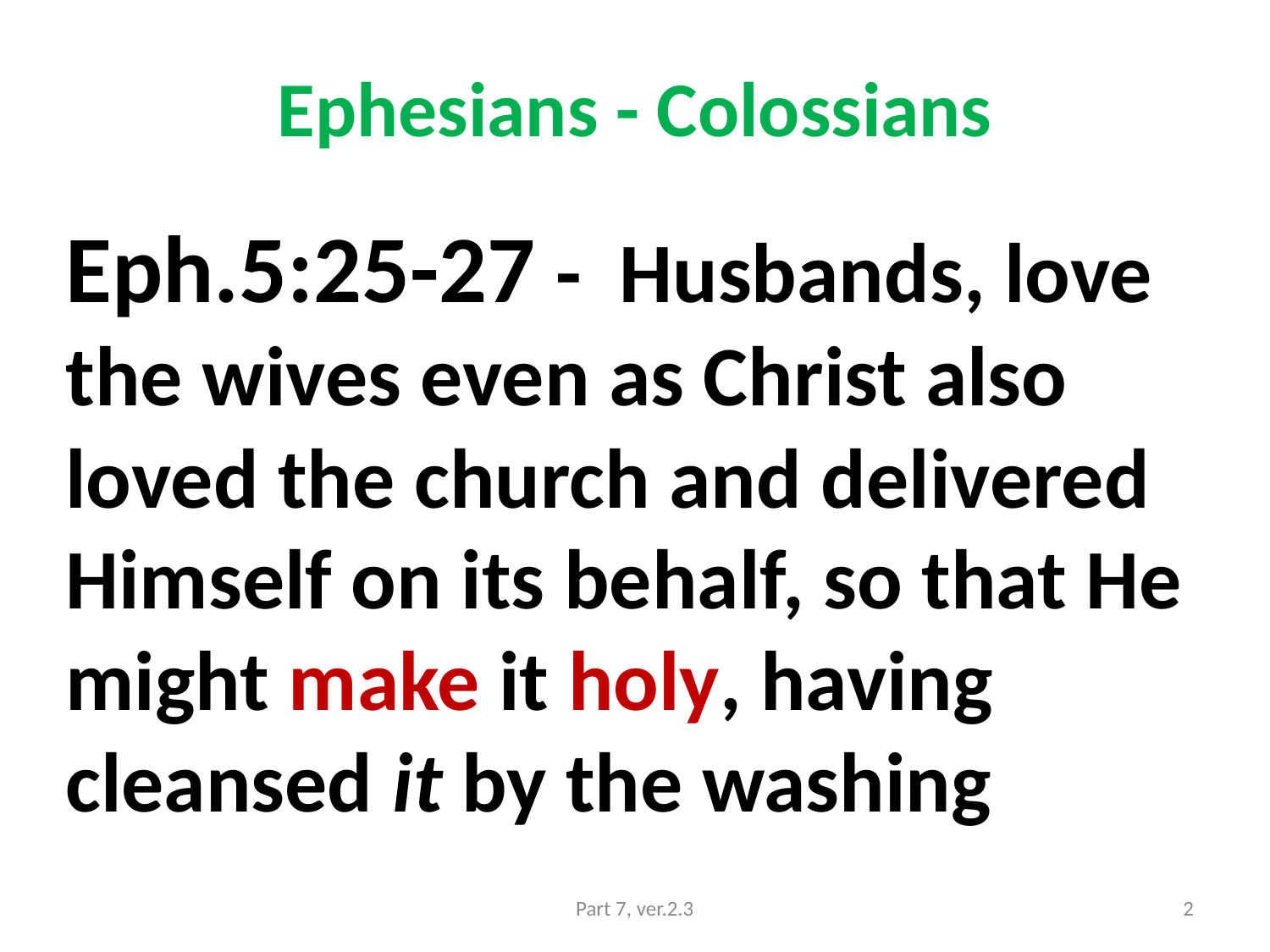

# Ephesians - Colossians
Eph.5:25-27 -  Husbands, love the wives even as Christ also loved the church and delivered Himself on its behalf, so that He might make it holy, having cleansed it by the washing
Part 7, ver.2.3
2